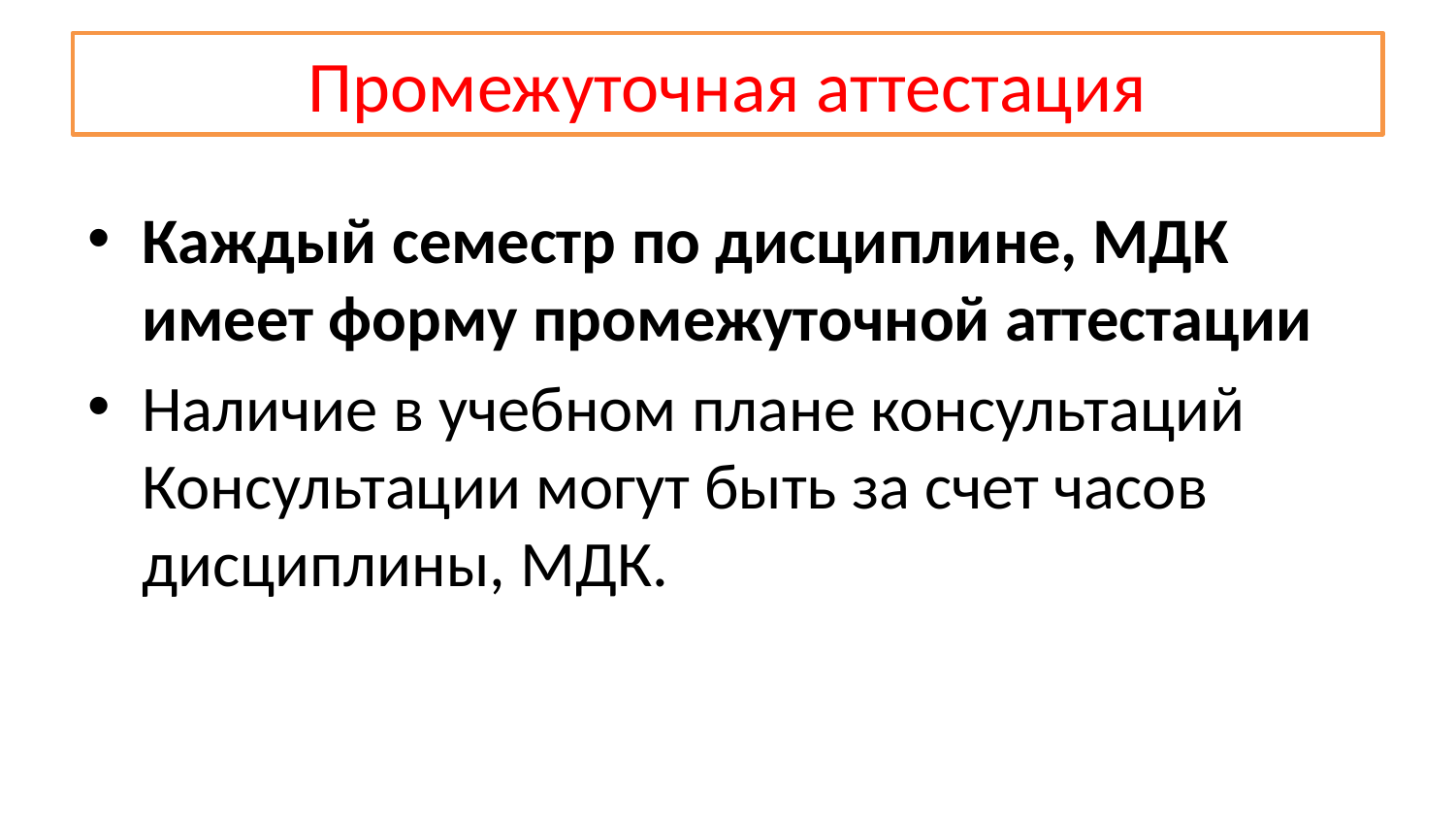

# Промежуточная аттестация
Каждый семестр по дисциплине, МДК имеет форму промежуточной аттестации
Наличие в учебном плане консультаций Консультации могут быть за счет часов дисциплины, МДК.